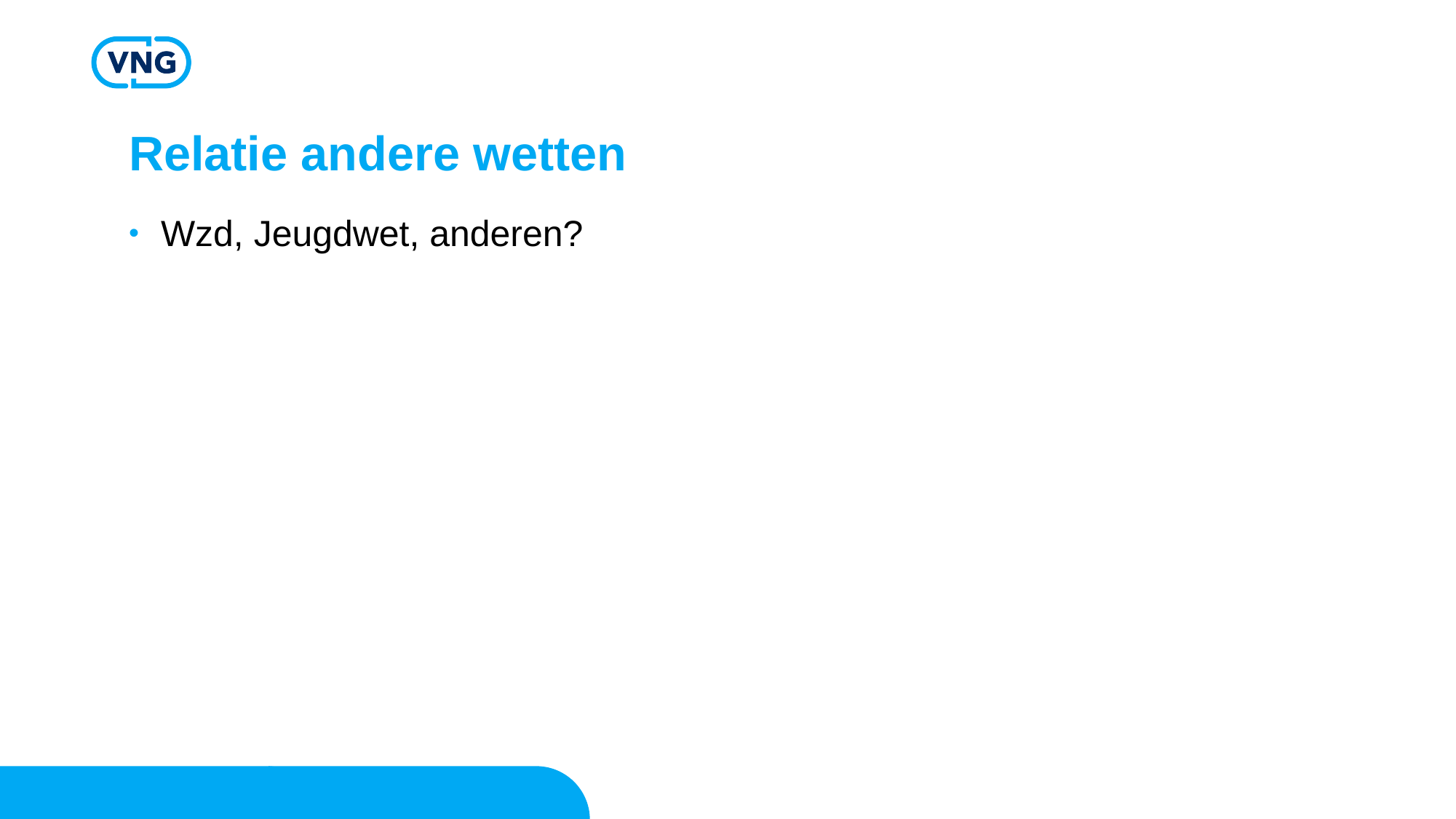

# Relatie andere wetten
Wzd, Jeugdwet, anderen?